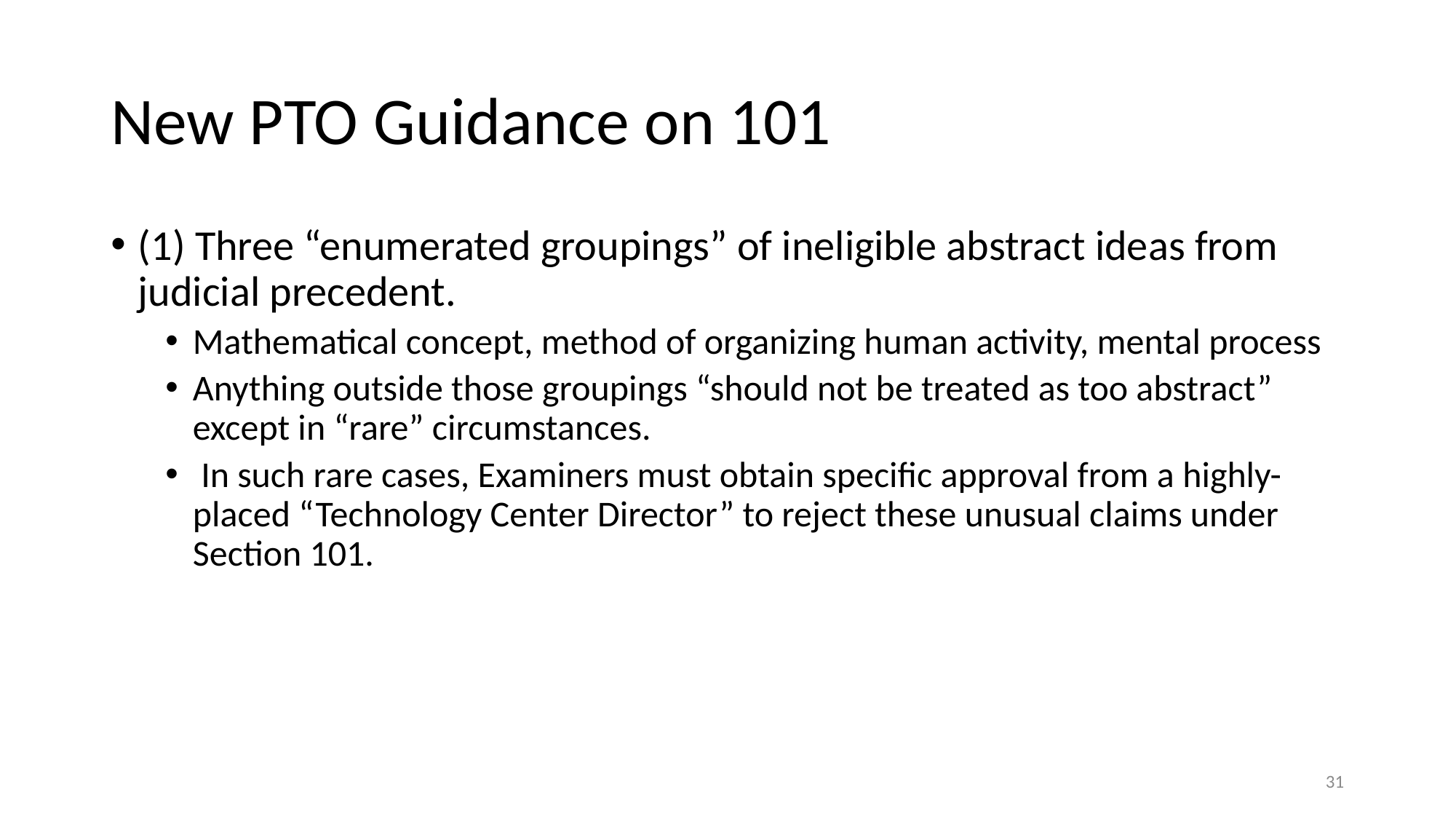

# New PTO Guidance on 101
(1) Three “enumerated groupings” of ineligible abstract ideas from judicial precedent.
Mathematical concept, method of organizing human activity, mental process
Anything outside those groupings “should not be treated as too abstract” except in “rare” circumstances.
 In such rare cases, Examiners must obtain specific approval from a highly-placed “Technology Center Director” to reject these unusual claims under Section 101.
31